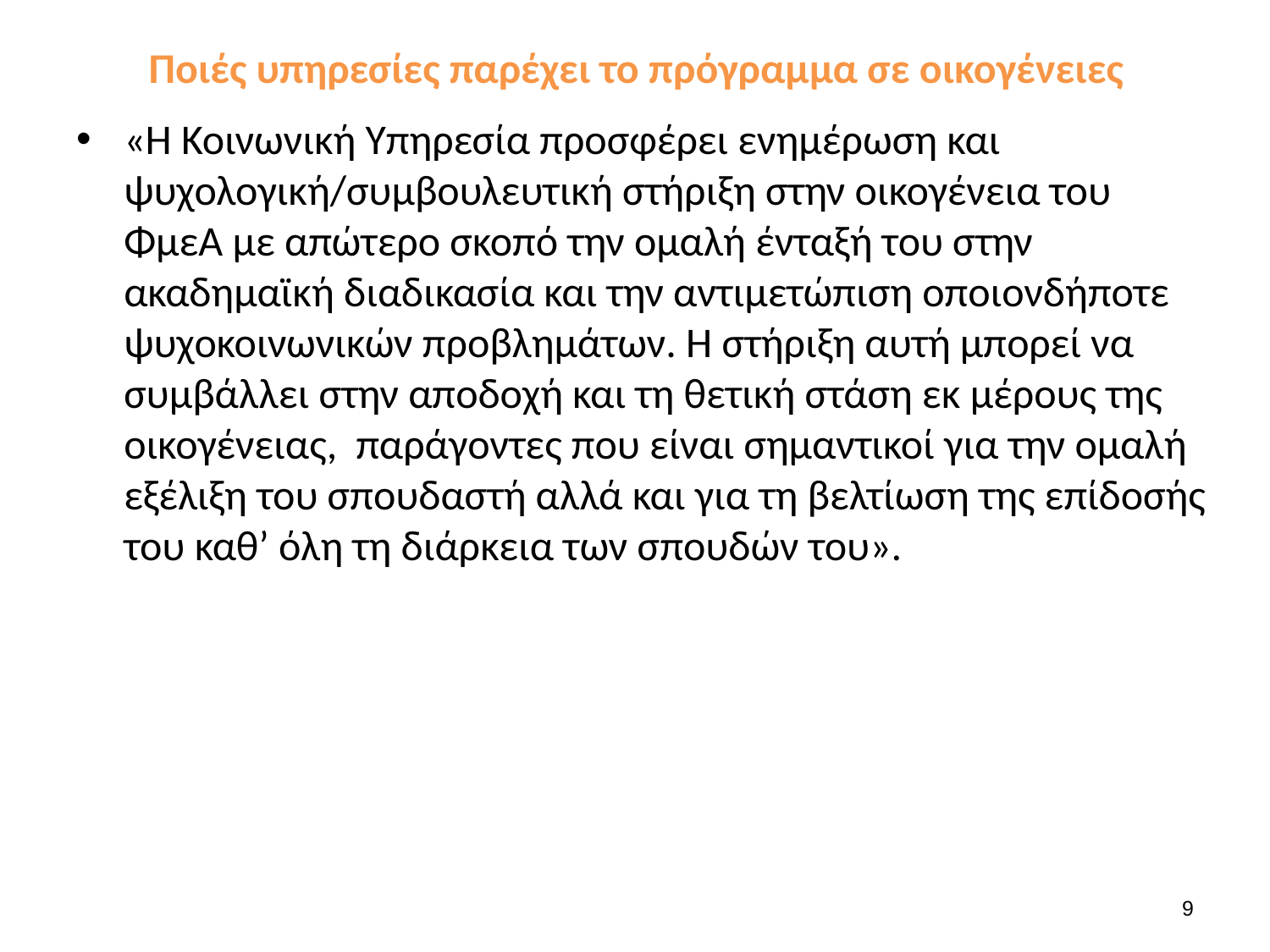

# Ποιές υπηρεσίες παρέχει το πρόγραμμα σε οικογένειες
«Η Κοινωνική Υπηρεσία προσφέρει ενημέρωση και ψυχολογική/συμβουλευτική στήριξη στην οικογένεια του ΦμεΑ με απώτερο σκοπό την ομαλή ένταξή του στην ακαδημαϊκή διαδικασία και την αντιμετώπιση οποιονδήποτε ψυχοκοινωνικών προβλημάτων. Η στήριξη αυτή μπορεί να συμβάλλει στην αποδοχή και τη θετική στάση εκ μέρους της οικογένειας,  παράγοντες που είναι σημαντικοί για την ομαλή εξέλιξη του σπουδαστή αλλά και για τη βελτίωση της επίδοσής του καθ’ όλη τη διάρκεια των σπουδών του».
9